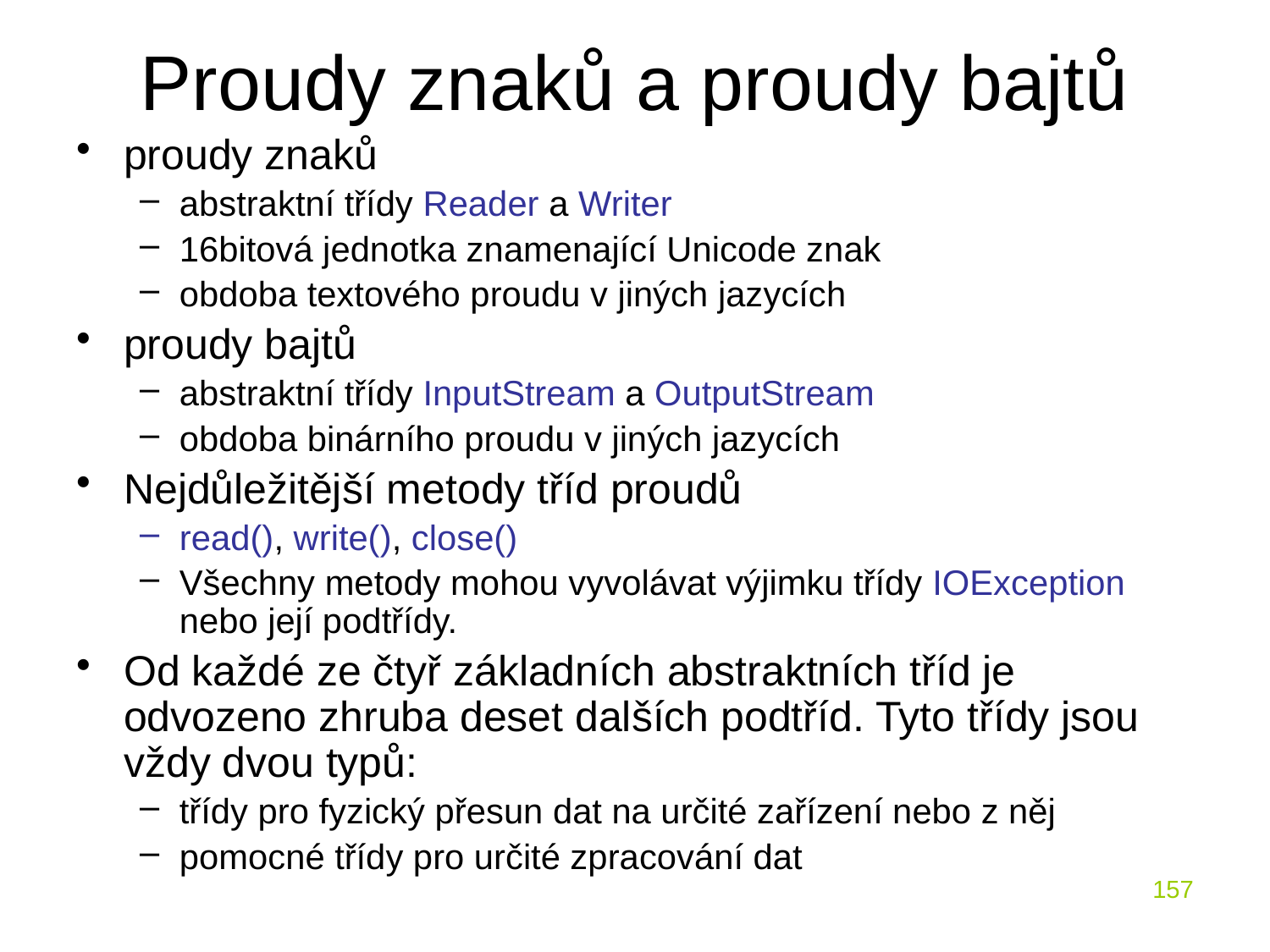

# Proudy znaků a proudy bajtů
proudy znaků
abstraktní třídy Reader a Writer
16bitová jednotka znamenající Unicode znak
obdoba textového proudu v jiných jazycích
proudy bajtů
abstraktní třídy InputStream a OutputStream
obdoba binárního proudu v jiných jazycích
Nejdůležitější metody tříd proudů
read(), write(), close()
Všechny metody mohou vyvolávat výjimku třídy IOException nebo její podtřídy.
Od každé ze čtyř základních abstraktních tříd je odvozeno zhruba deset dalších podtříd. Tyto třídy jsou vždy dvou typů:
třídy pro fyzický přesun dat na určité zařízení nebo z něj
pomocné třídy pro určité zpracování dat
157